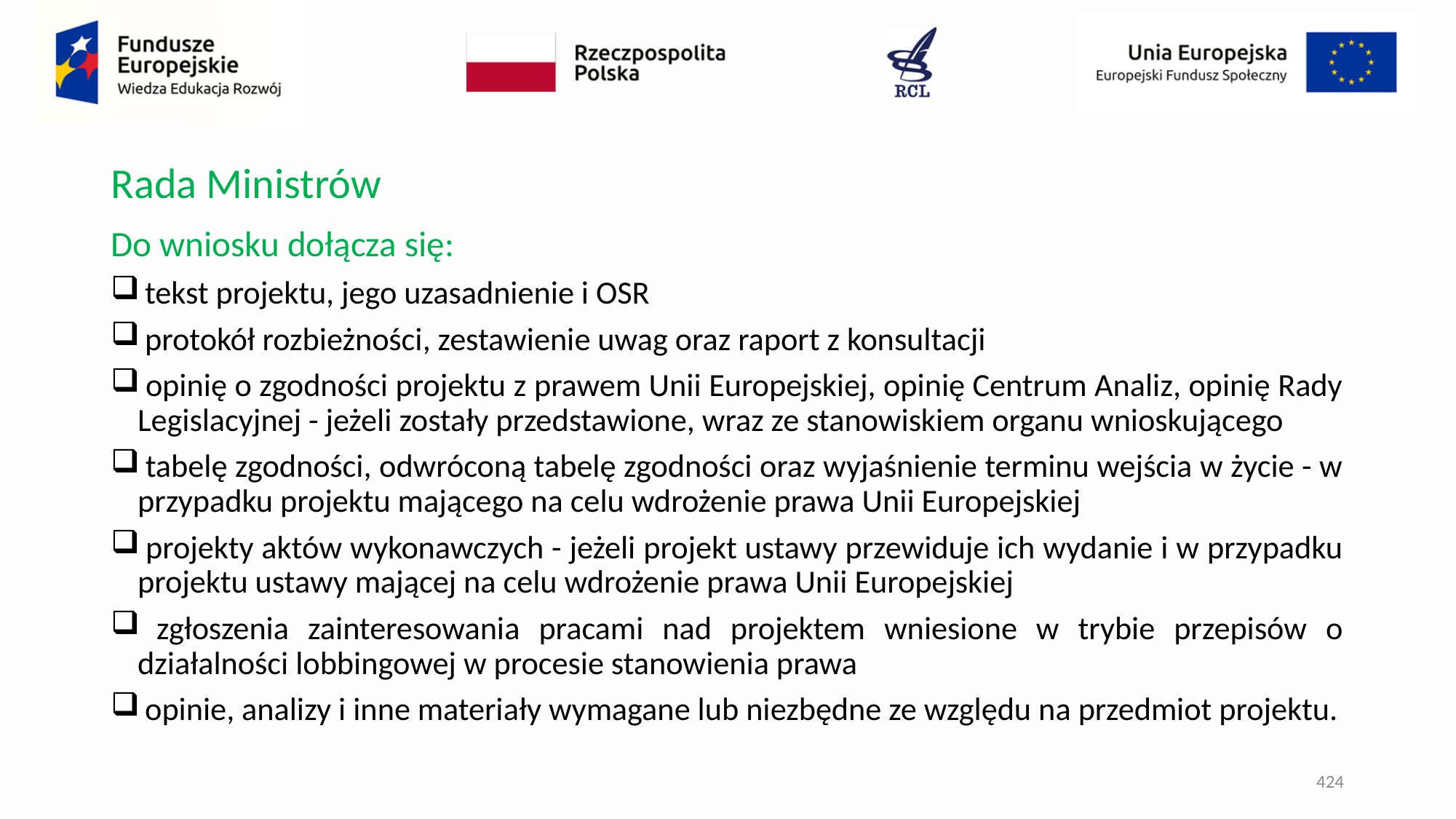

# Rada Ministrów
Do wniosku dołącza się:
 tekst projektu, jego uzasadnienie i OSR
 protokół rozbieżności, zestawienie uwag oraz raport z konsultacji
 opinię o zgodności projektu z prawem Unii Europejskiej, opinię Centrum Analiz, opinię Rady Legislacyjnej - jeżeli zostały przedstawione, wraz ze stanowiskiem organu wnioskującego
 tabelę zgodności, odwróconą tabelę zgodności oraz wyjaśnienie terminu wejścia w życie - w przypadku projektu mającego na celu wdrożenie prawa Unii Europejskiej
 projekty aktów wykonawczych - jeżeli projekt ustawy przewiduje ich wydanie i w przypadku projektu ustawy mającej na celu wdrożenie prawa Unii Europejskiej
 zgłoszenia zainteresowania pracami nad projektem wniesione w trybie przepisów o działalności lobbingowej w procesie stanowienia prawa
 opinie, analizy i inne materiały wymagane lub niezbędne ze względu na przedmiot projektu.
424